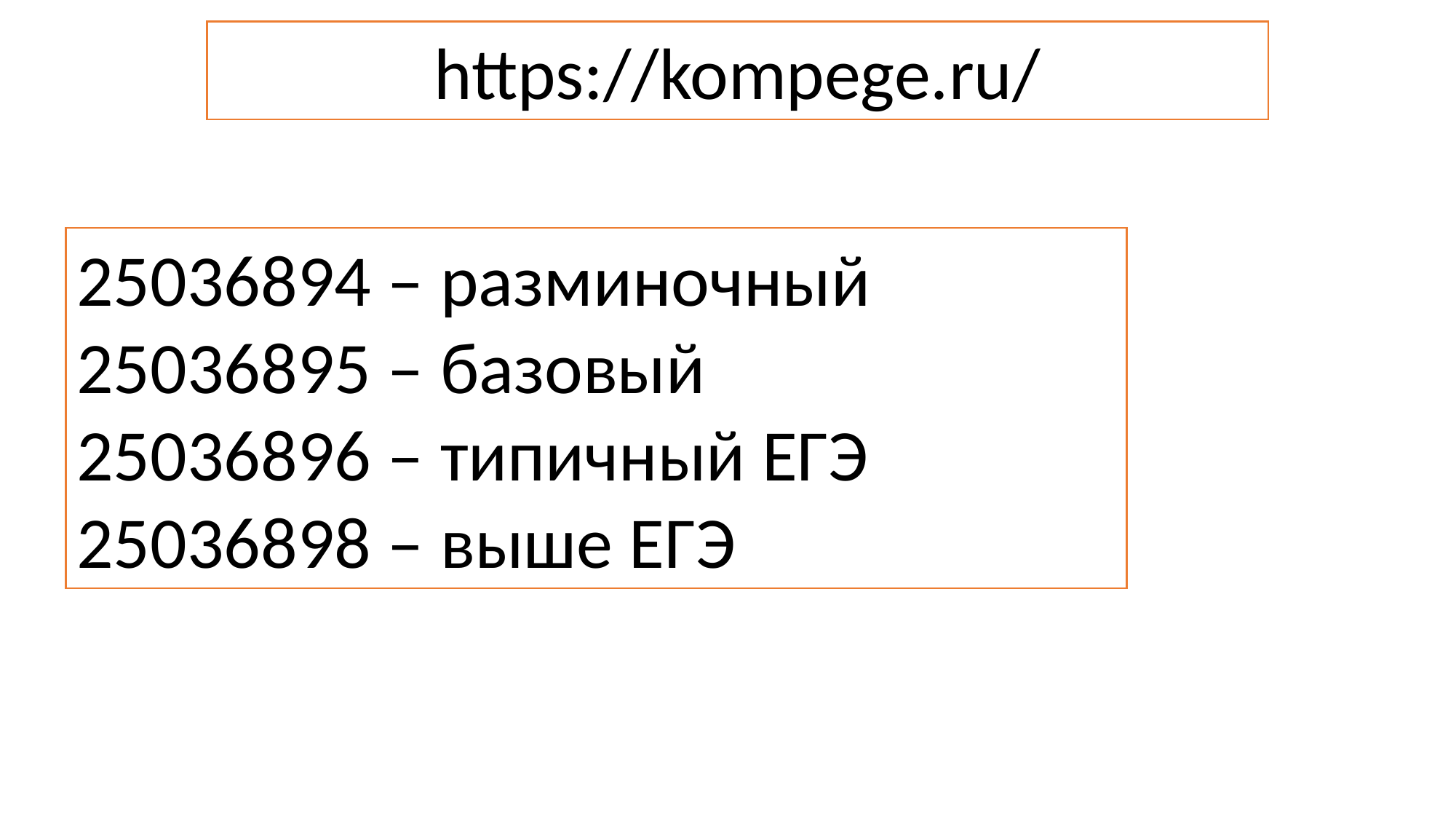

https://kompege.ru/
25036894 – разминочный
25036895 – базовый
25036896 – типичный ЕГЭ
25036898 – выше ЕГЭ